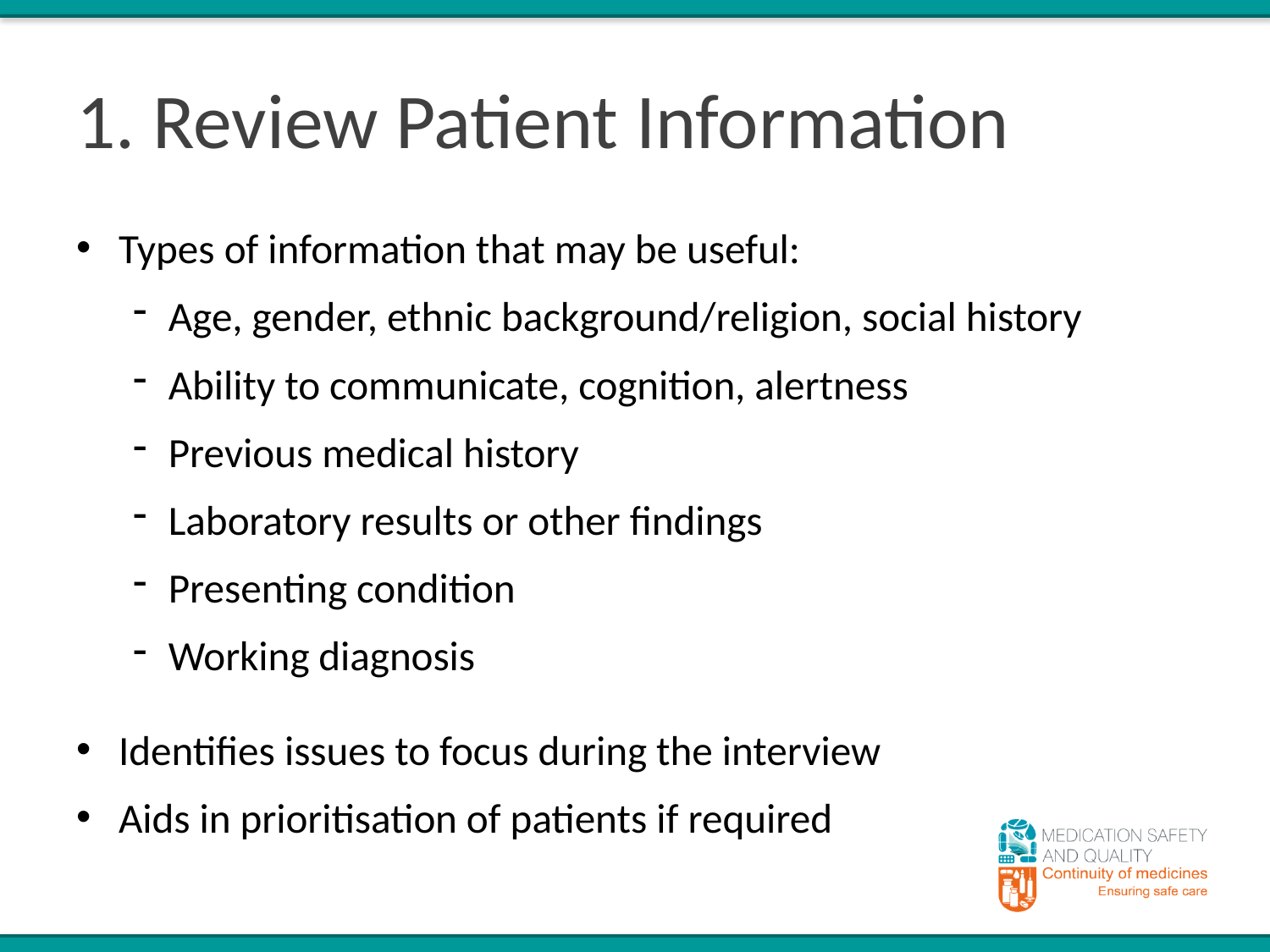

# 1. Review Patient Information
Types of information that may be useful:
Age, gender, ethnic background/religion, social history
Ability to communicate, cognition, alertness
Previous medical history
Laboratory results or other findings
Presenting condition
Working diagnosis

Identifies issues to focus during the interview
Aids in prioritisation of patients if required